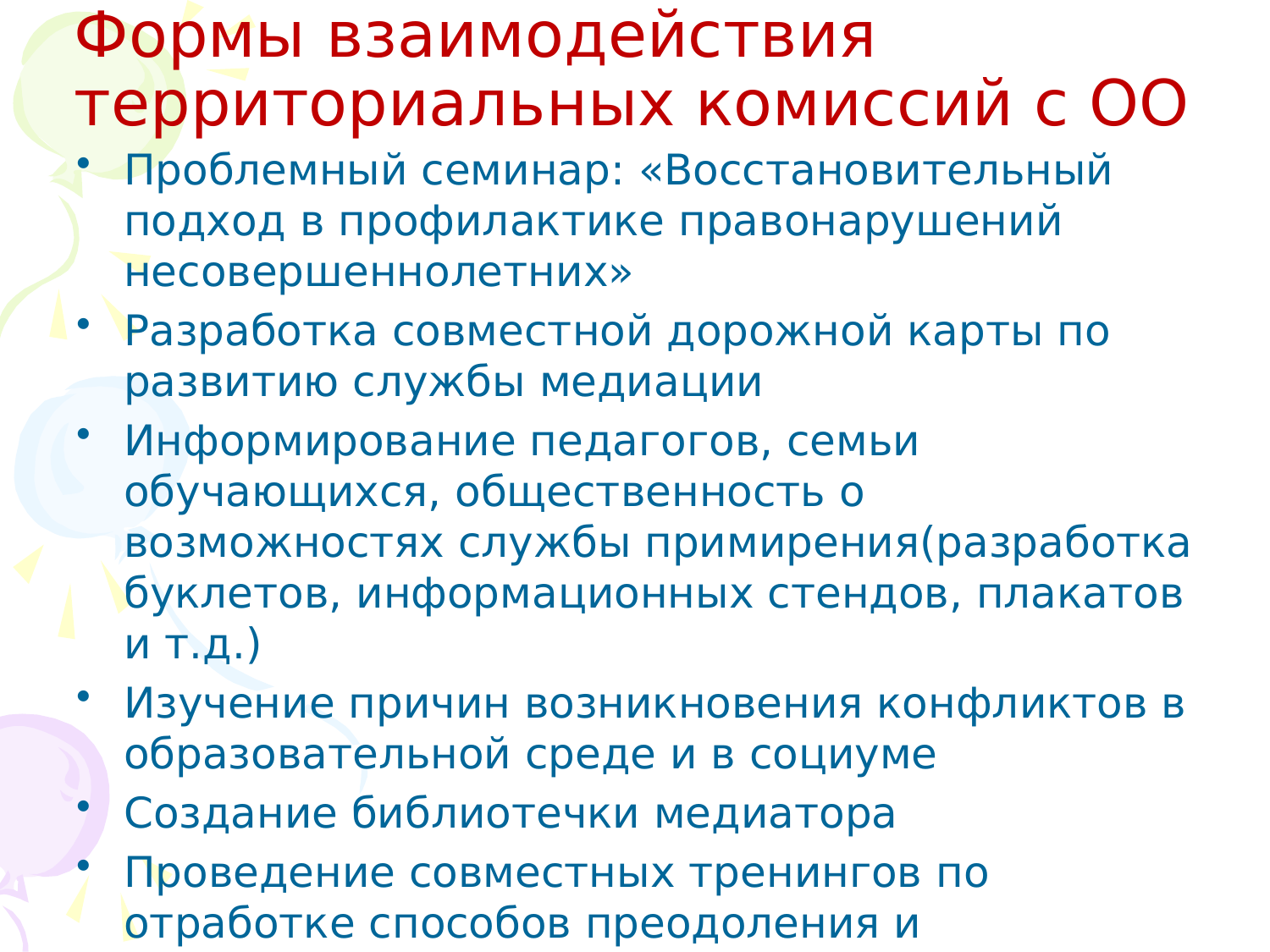

# Формы взаимодействия территориальных комиссий с ОО
Проблемный семинар: «Восстановительный подход в профилактике правонарушений несовершеннолетних»
Разработка совместной дорожной карты по развитию службы медиации
Информирование педагогов, семьи обучающихся, общественность о возможностях службы примирения(разработка буклетов, информационных стендов, плакатов и т.д.)
Изучение причин возникновения конфликтов в образовательной среде и в социуме
Создание библиотечки медиатора
Проведение совместных тренингов по отработке способов преодоления и разрешения конфликтов